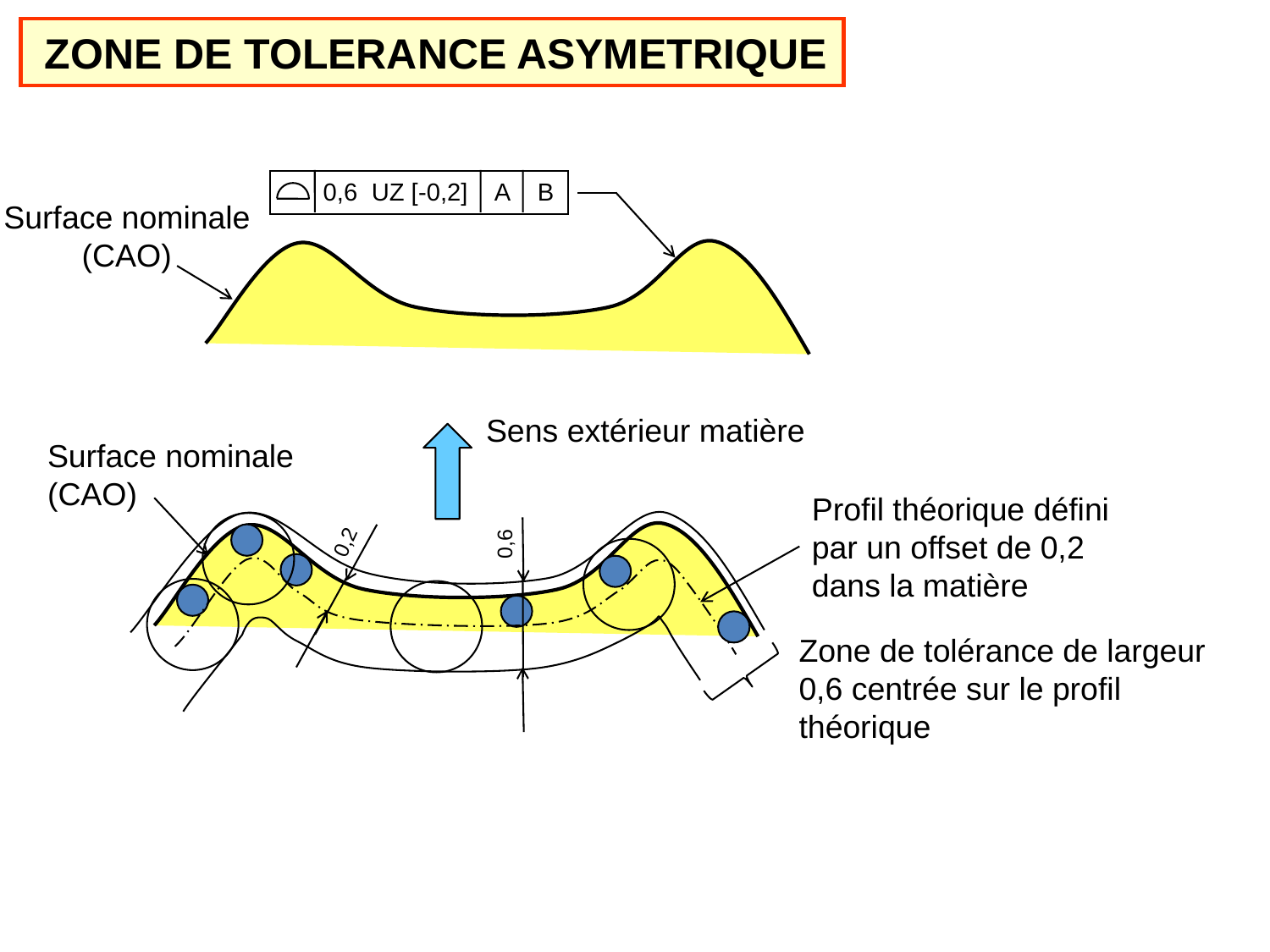

ZONE DE TOLERANCE ASYMETRIQUE
0,6  UZ [-0,2]    A    B

Surface nominale (CAO)

Sens extérieur matière

Surface nominale (CAO)
Profil théorique défini par un offset de 0,2 dans la matière
0,2
0,6

Zone de tolérance de largeur 0,6 centrée sur le profil théorique